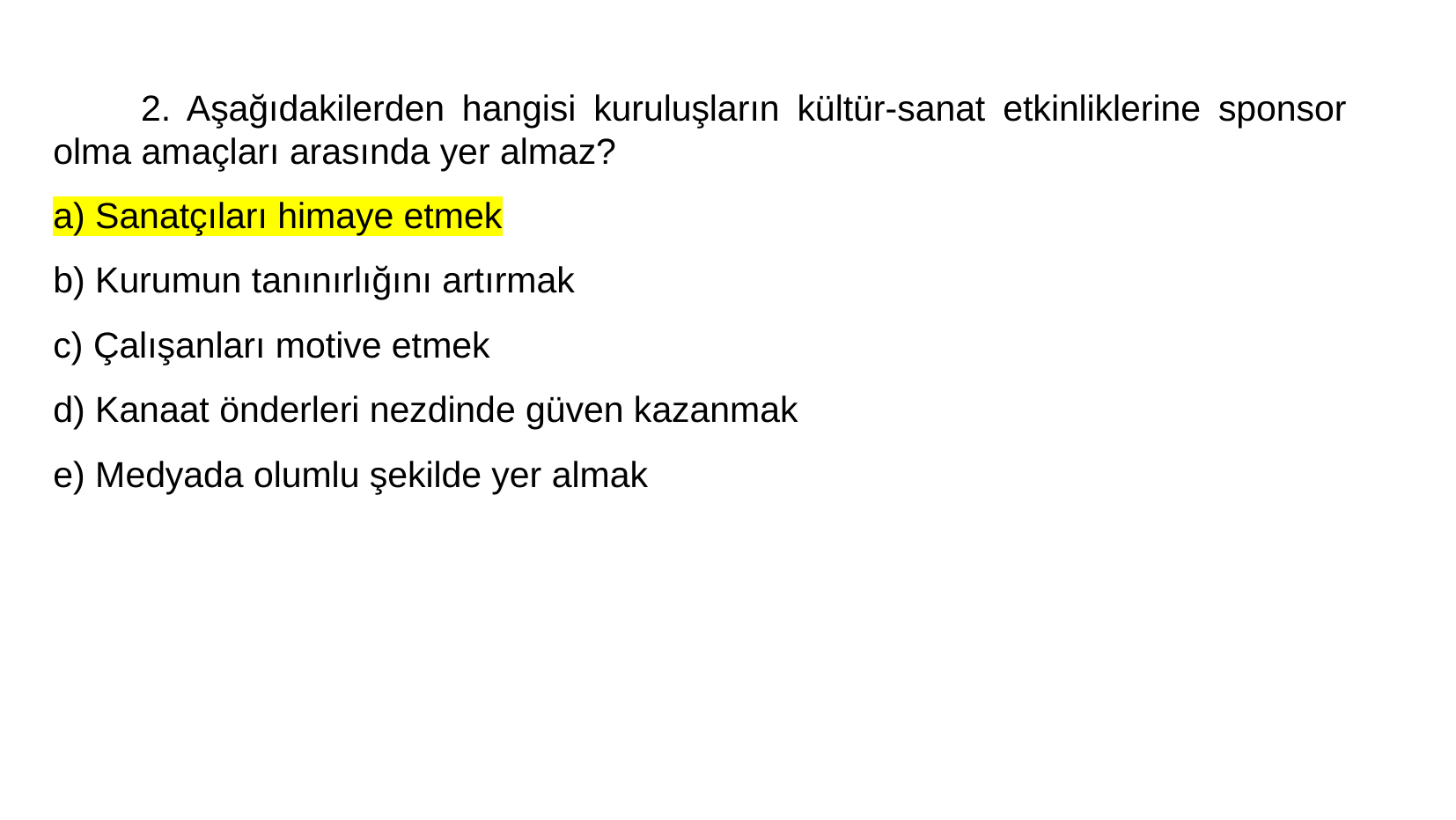

# 2. Aşağıdakilerden hangisi kuruluşların kültür-sanat etkinliklerine sponsor olma amaçları arasında yer almaz?
a) Sanatçıları himaye etmek
b) Kurumun tanınırlığını artırmak
c) Çalışanları motive etmek
d) Kanaat önderleri nezdinde güven kazanmak
e) Medyada olumlu şekilde yer almak